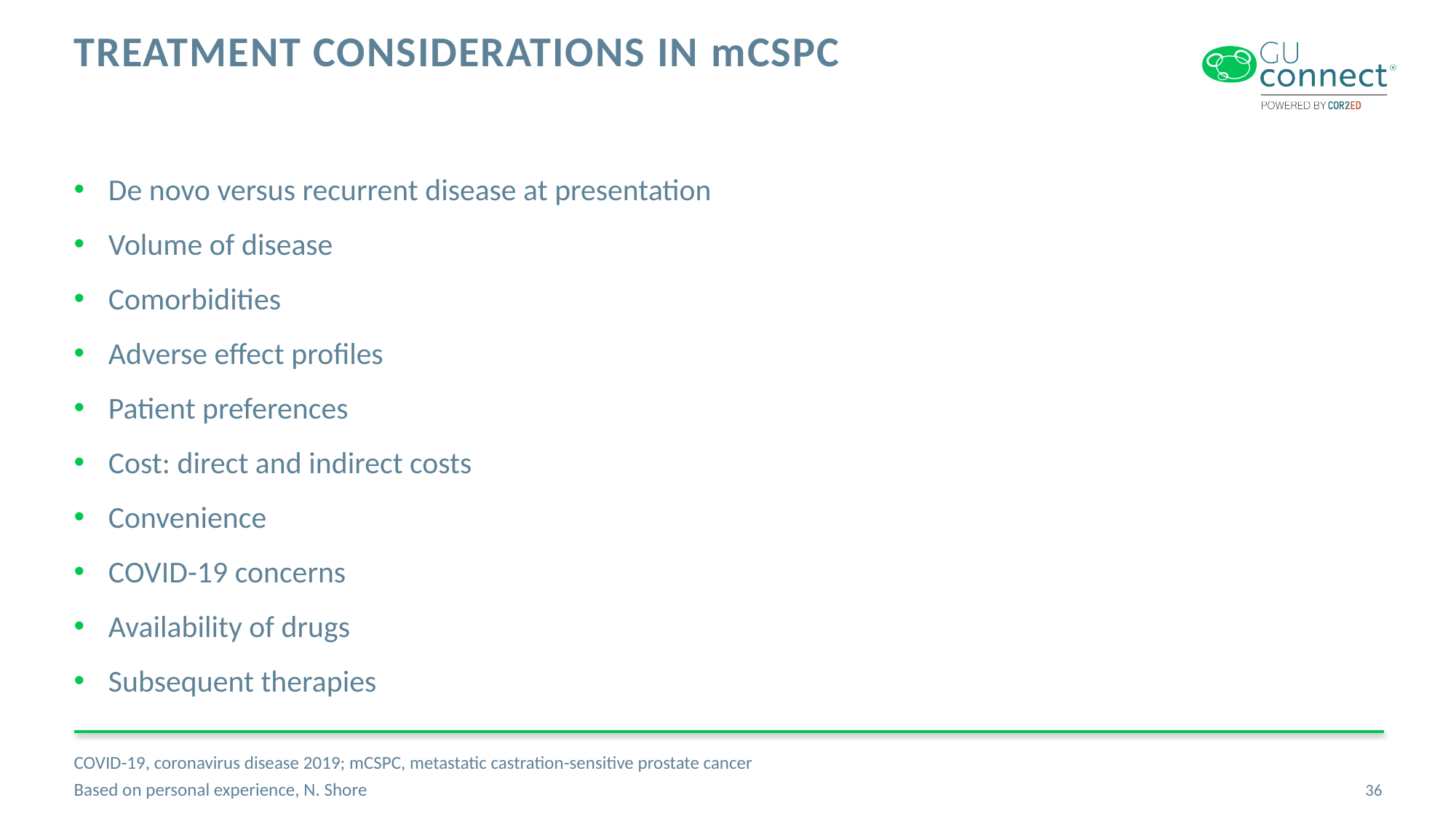

# Treatment Considerations in mCSPC
De novo versus recurrent disease at presentation
Volume of disease
Comorbidities
Adverse effect profiles
Patient preferences
Cost: direct and indirect costs
Convenience
COVID-19 concerns
Availability of drugs
Subsequent therapies
COVID-19, coronavirus disease 2019; mCSPC, metastatic castration-sensitive prostate cancer
Based on personal experience, N. Shore
36